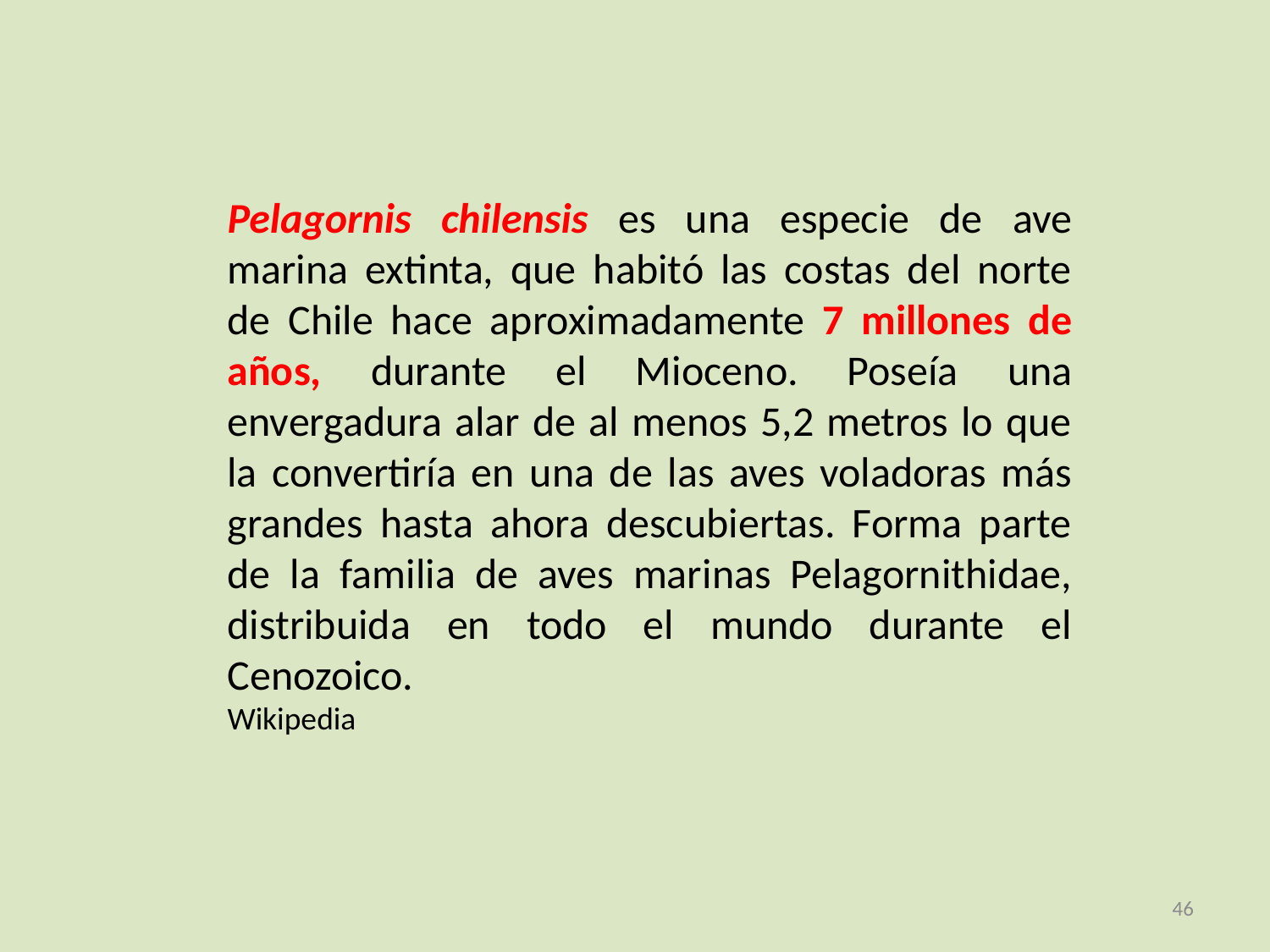

Pelagornis chilensis es una especie de ave marina extinta, que habitó las costas del norte de Chile hace aproximadamente 7 millones de años, durante el Mioceno. Poseía una envergadura alar de al menos 5,2 metros lo que la convertiría en una de las aves voladoras más grandes hasta ahora descubiertas. Forma parte de la familia de aves marinas Pelagornithidae, distribuida en todo el mundo durante el Cenozoico.
Wikipedia
46